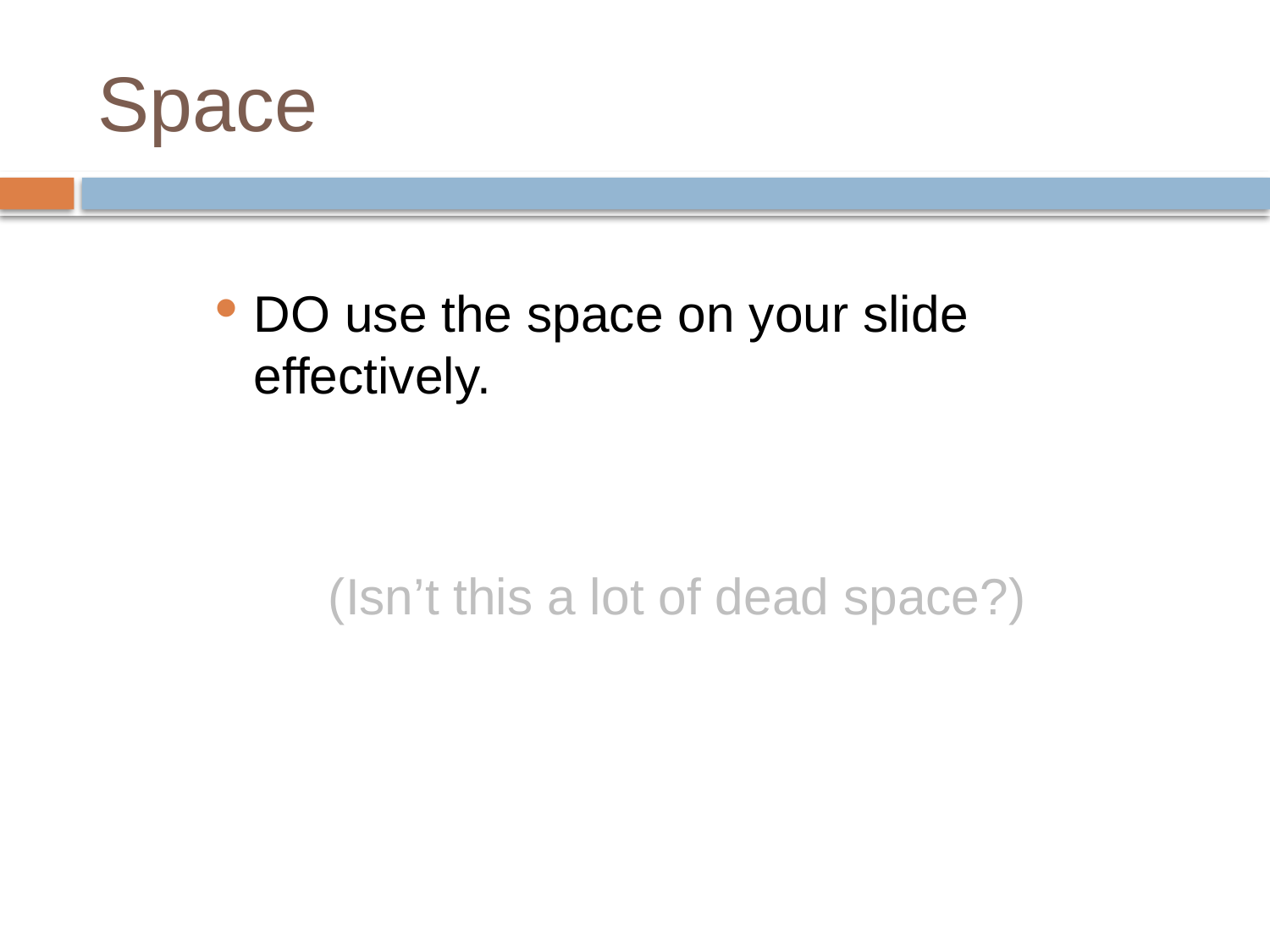

# Space
DO use the space on your slide effectively.

(Isn’t this a lot of dead space?)